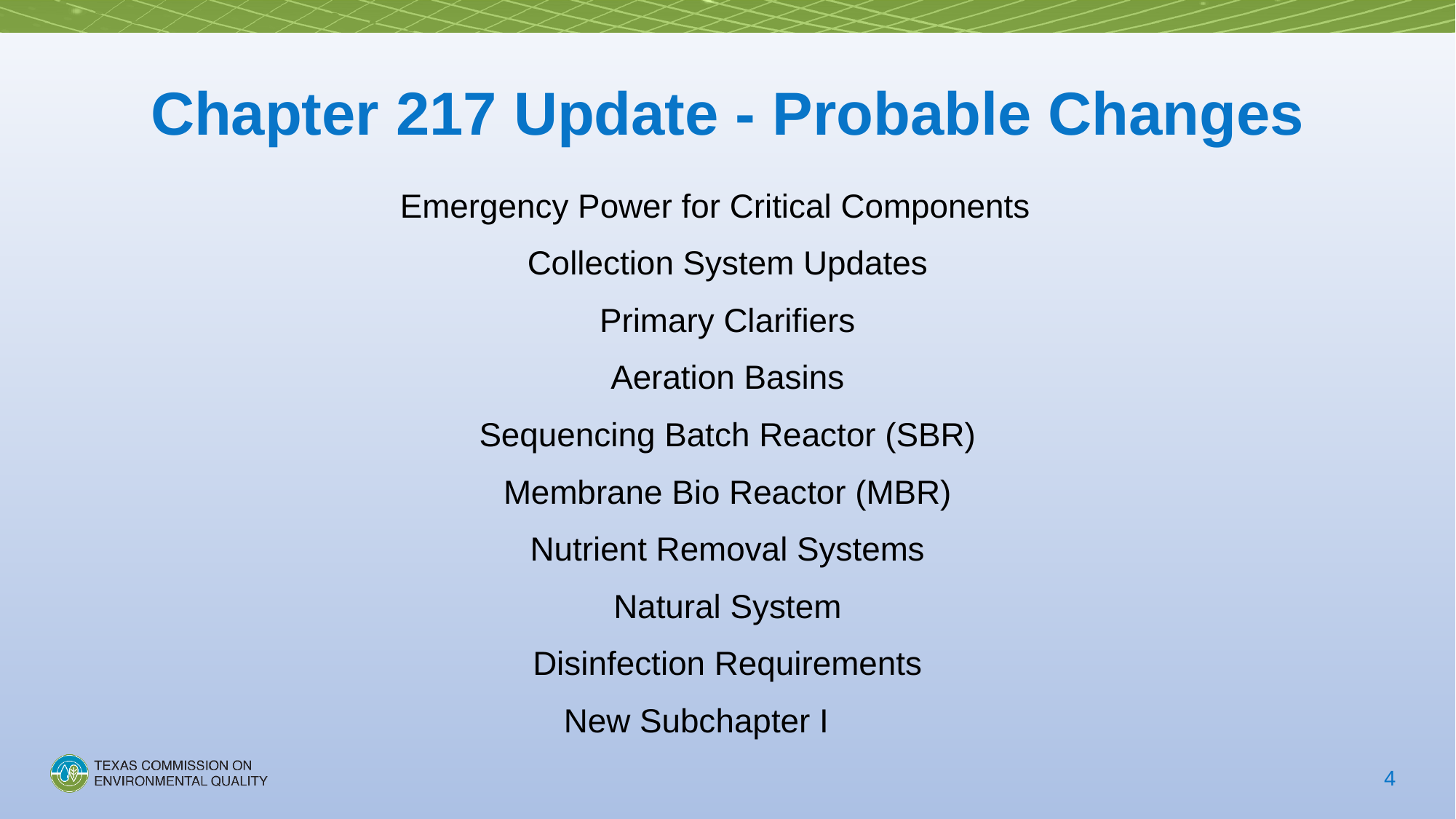

# Chapter 217 Update - Probable Changes
Emergency Power for Critical Components
Collection System Updates
Primary Clarifiers
Aeration Basins
Sequencing Batch Reactor (SBR)
Membrane Bio Reactor (MBR)
Nutrient Removal Systems
Natural System
Disinfection Requirements
New Subchapter I